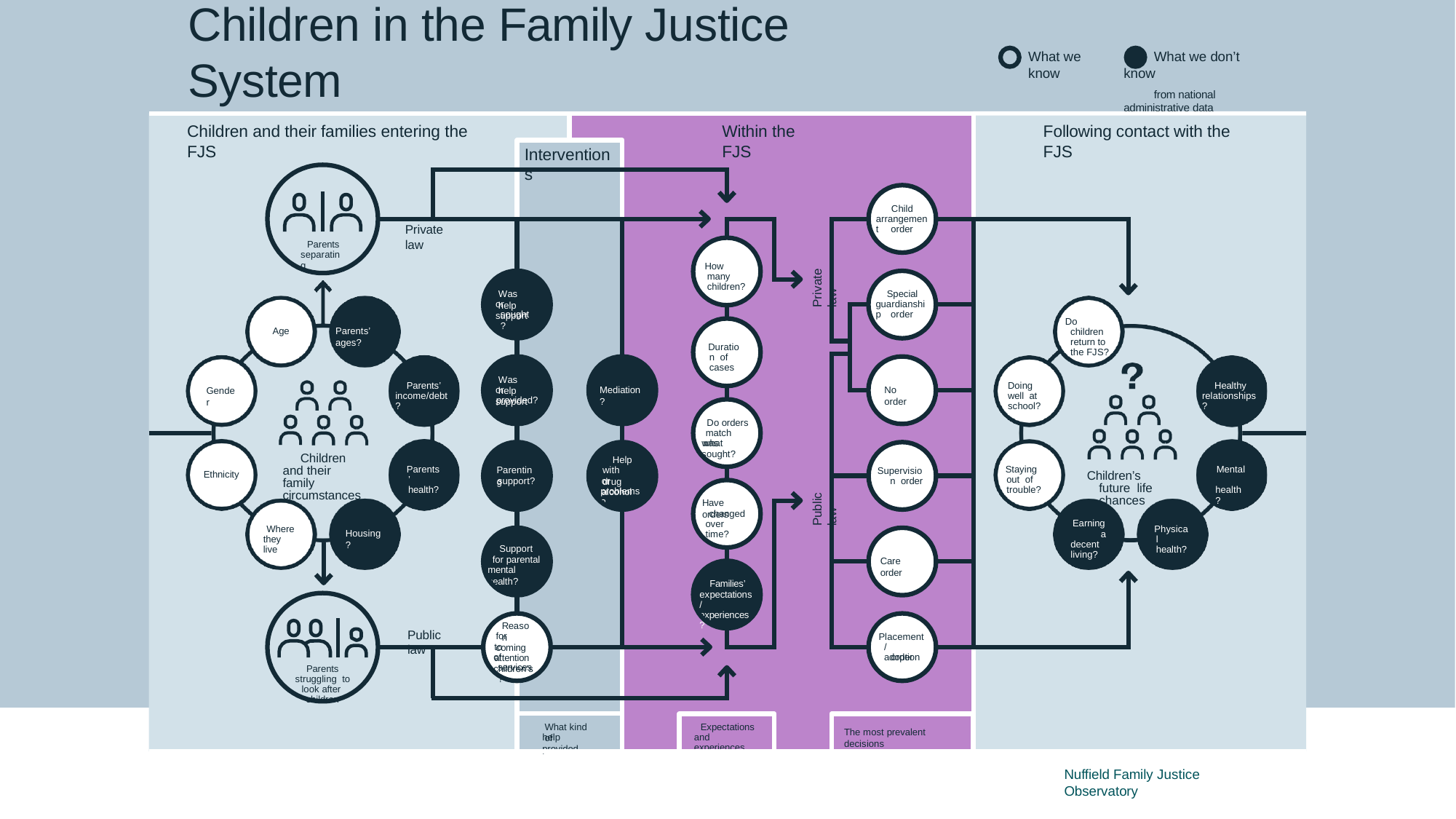

# Children in the Family Justice System

What we know
What we don’t know
from national administrative data

Within the FJS
Following contact with the FJS
Children and their families entering the FJS

Interventions

Child  arrangement

Private law
order

Parents  separating
Private law
How many  children?

Was help
Special  guardianship

or support

sought?
order
Do children  return to  the FJS?

Age
Parents’ ages?

Duration  of cases

Was help
Parents’  income/debt?
Healthy  relationships?
Doing well  at school?
or support
Mediation?
No order
Gender

provided?

Do orders  match what

was sought?

Children  and their family  circumstances
Help
Parenting
with drug
Parents’  health?
Staying out  of trouble?
Mental  health?
Supervision  order
Ethnicity
Children’s future  life chances
Public law
support?
or alcohol

problems?

Have orders

changed  over time?
Earning  a decent  living?
Where  they live
Physical  health?
Housing?

Support
for parental
Care order

mental health?

Families’  expectations/  experiences?

Reason

Public law

for coming
Placement/  adoption

to attention

of children’s
order
services?
Parents struggling  to look after  children

What kind of
Expectations  and experiences
The most prevalent decisions
help provided
Nuffield Family Justice Observatory